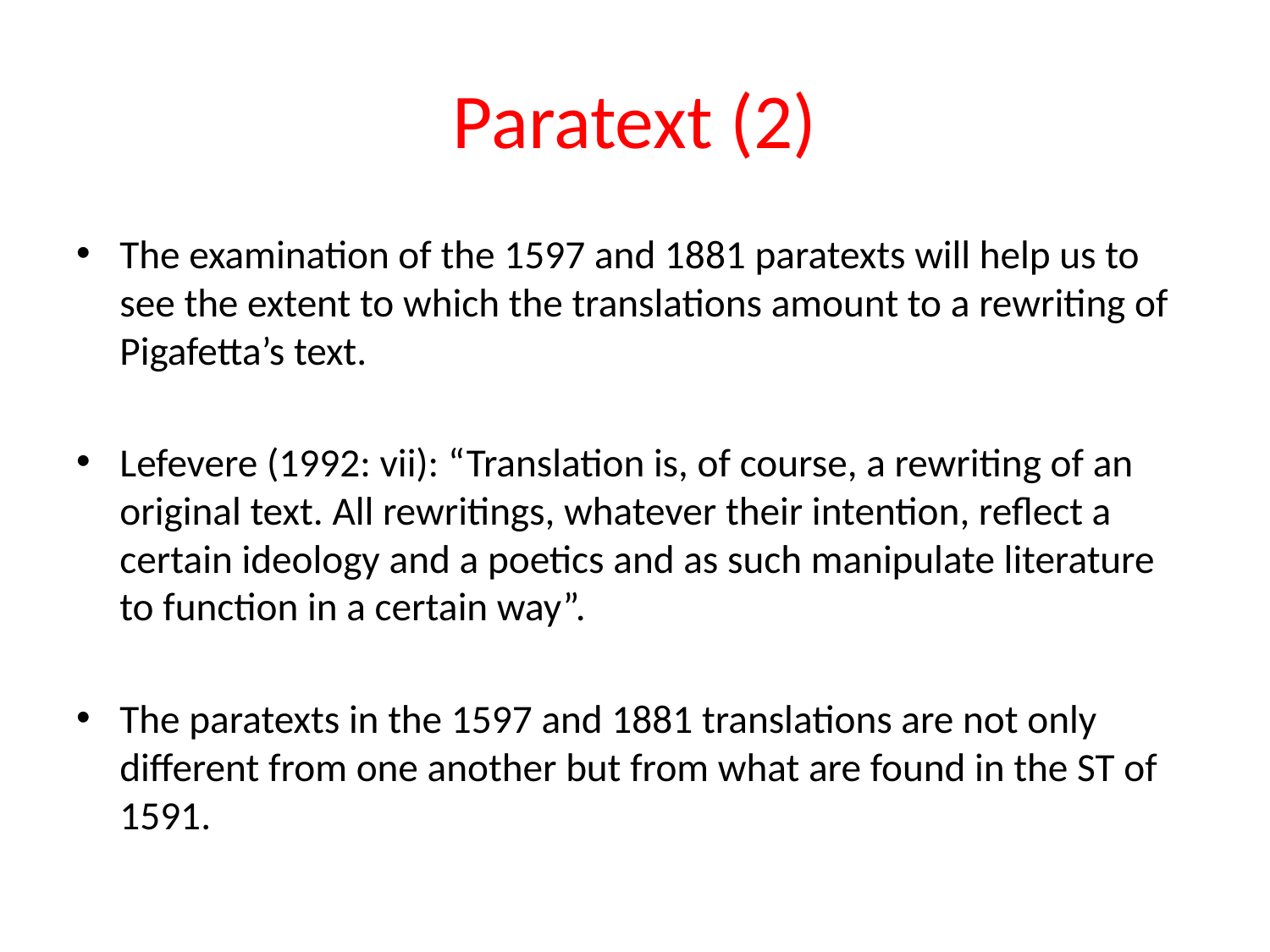

# Paratext (2)
The examination of the 1597 and 1881 paratexts will help us to see the extent to which the translations amount to a rewriting of Pigafetta’s text.

Lefevere (1992: vii): “Translation is, of course, a rewriting of an original text. All rewritings, whatever their intention, reflect a certain ideology and a poetics and as such manipulate literature to function in a certain way”.

The paratexts in the 1597 and 1881 translations are not only different from one another but from what are found in the ST of 1591.